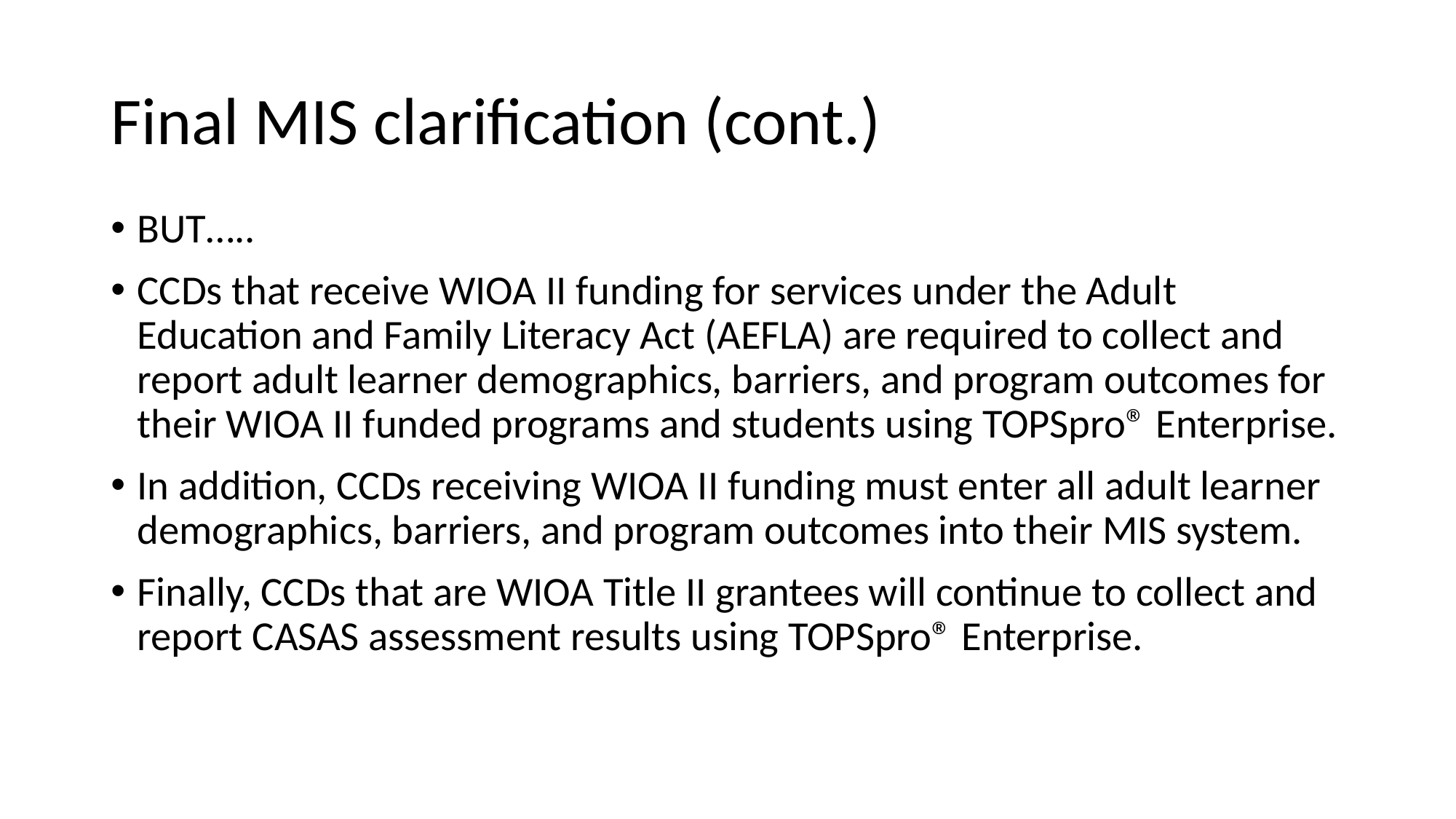

# Final MIS clarification (cont.)
BUT…..
CCDs that receive WIOA II funding for services under the Adult Education and Family Literacy Act (AEFLA) are required to collect and report adult learner demographics, barriers, and program outcomes for their WIOA II funded programs and students using TOPSpro® Enterprise.
In addition, CCDs receiving WIOA II funding must enter all adult learner demographics, barriers, and program outcomes into their MIS system.
Finally, CCDs that are WIOA Title II grantees will continue to collect and report CASAS assessment results using TOPSpro® Enterprise.